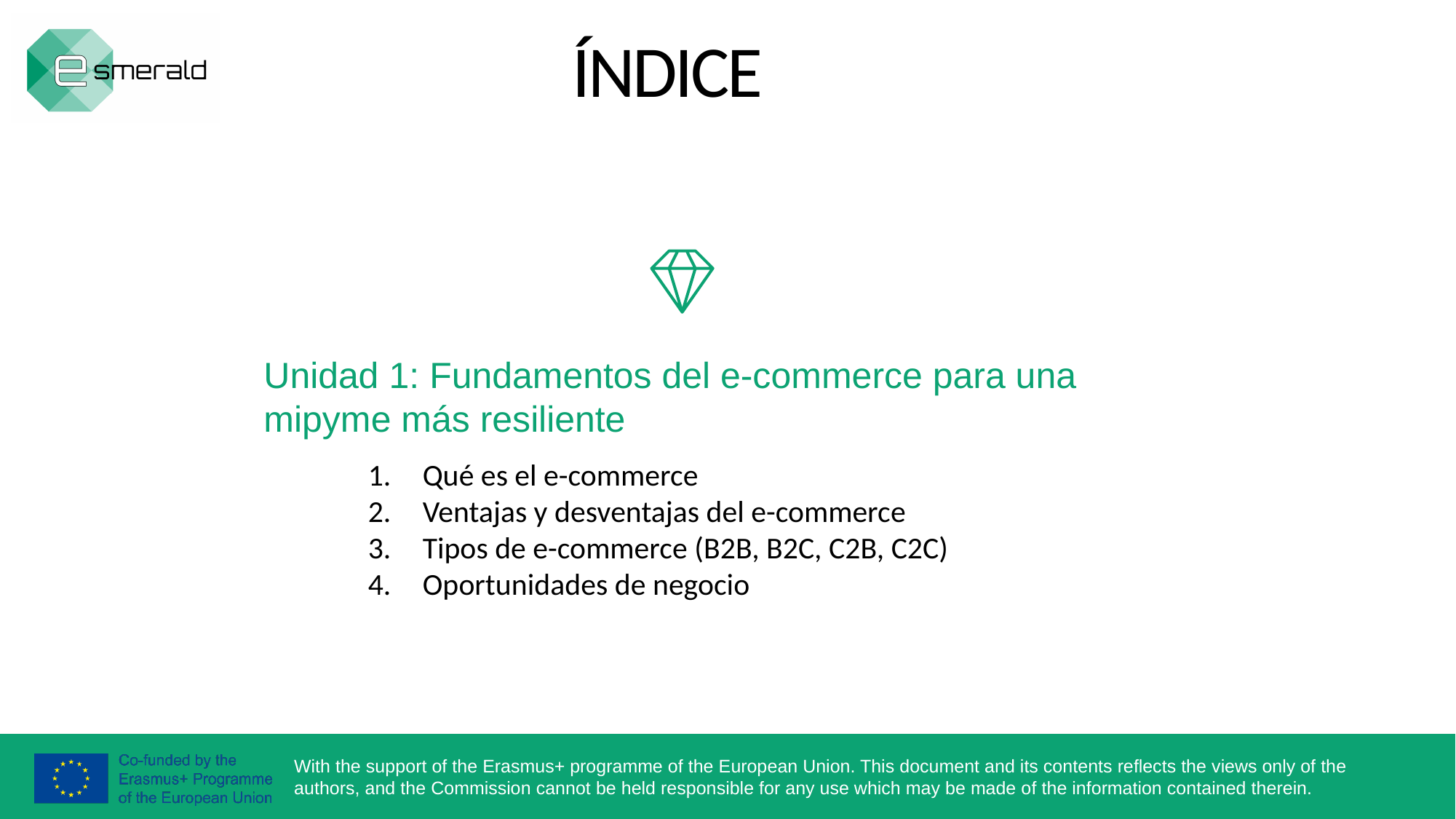

ÍNDICE

Unidad 1: Fundamentos del e-commerce para una mipyme más resiliente
Qué es el e-commerce
Ventajas y desventajas del e-commerce
Tipos de e-commerce (B2B, B2C, C2B, C2C)
Oportunidades de negocio